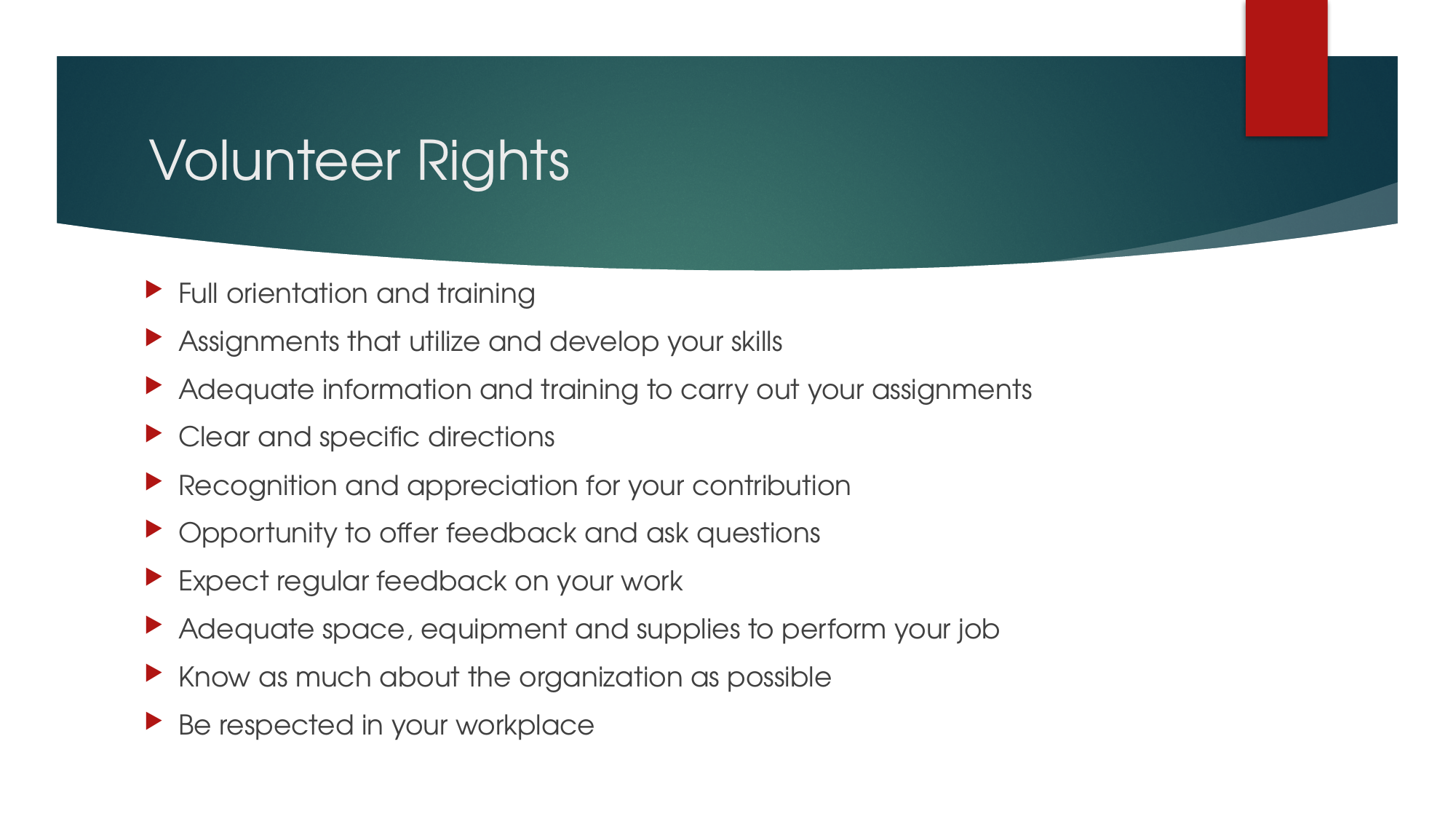

# Volunteer Rights
Full orientation and training
Assignments that utilize and develop your skills
Adequate information and training to carry out your assignments
Clear and specific directions
Recognition and appreciation for your contribution
Opportunity to offer feedback and ask questions
Expect regular feedback on your work
Adequate space, equipment and supplies to perform your job
Know as much about the organization as possible
Be respected in your workplace